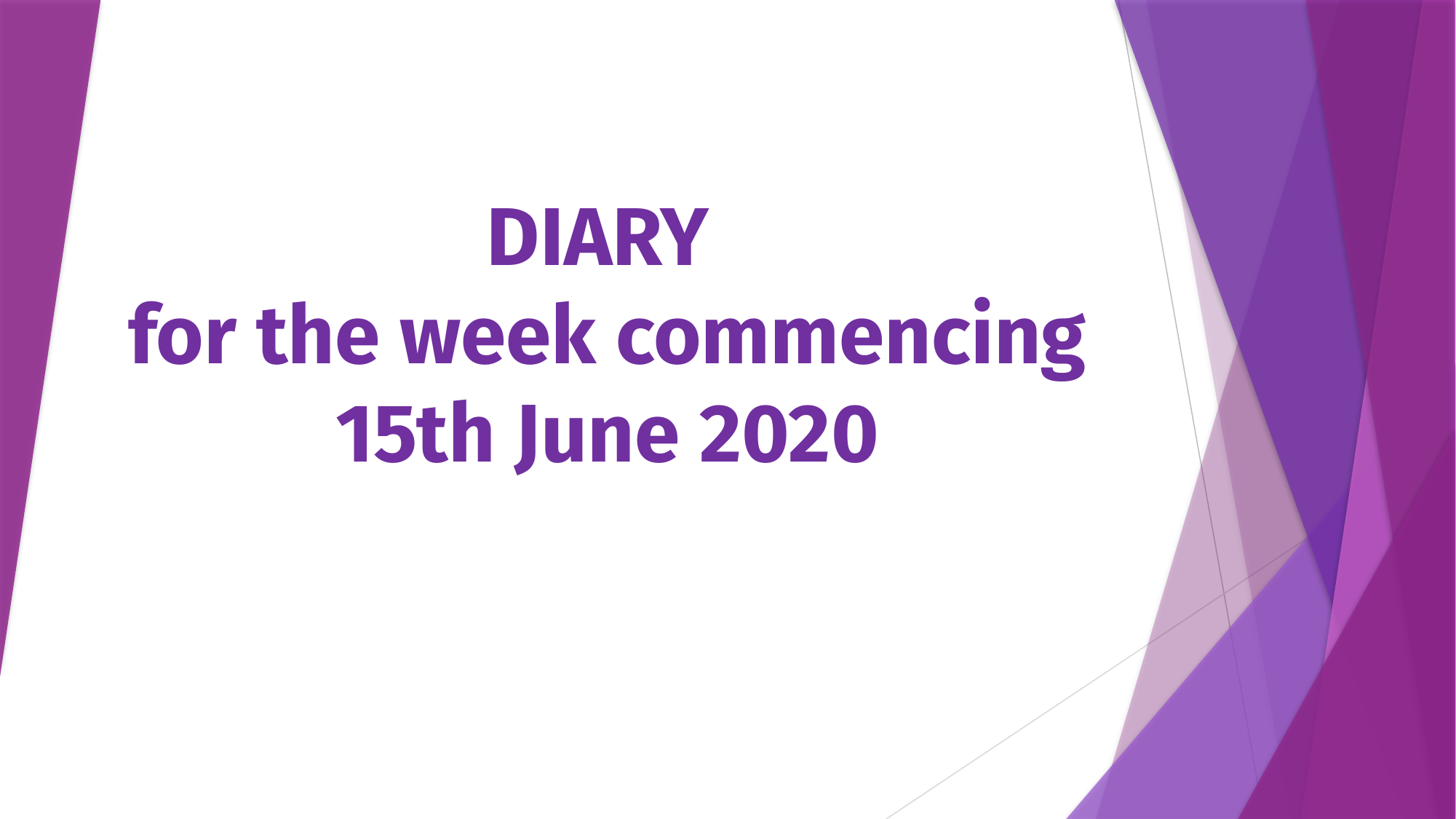

# DIARY for the week commencing 15th June 2020